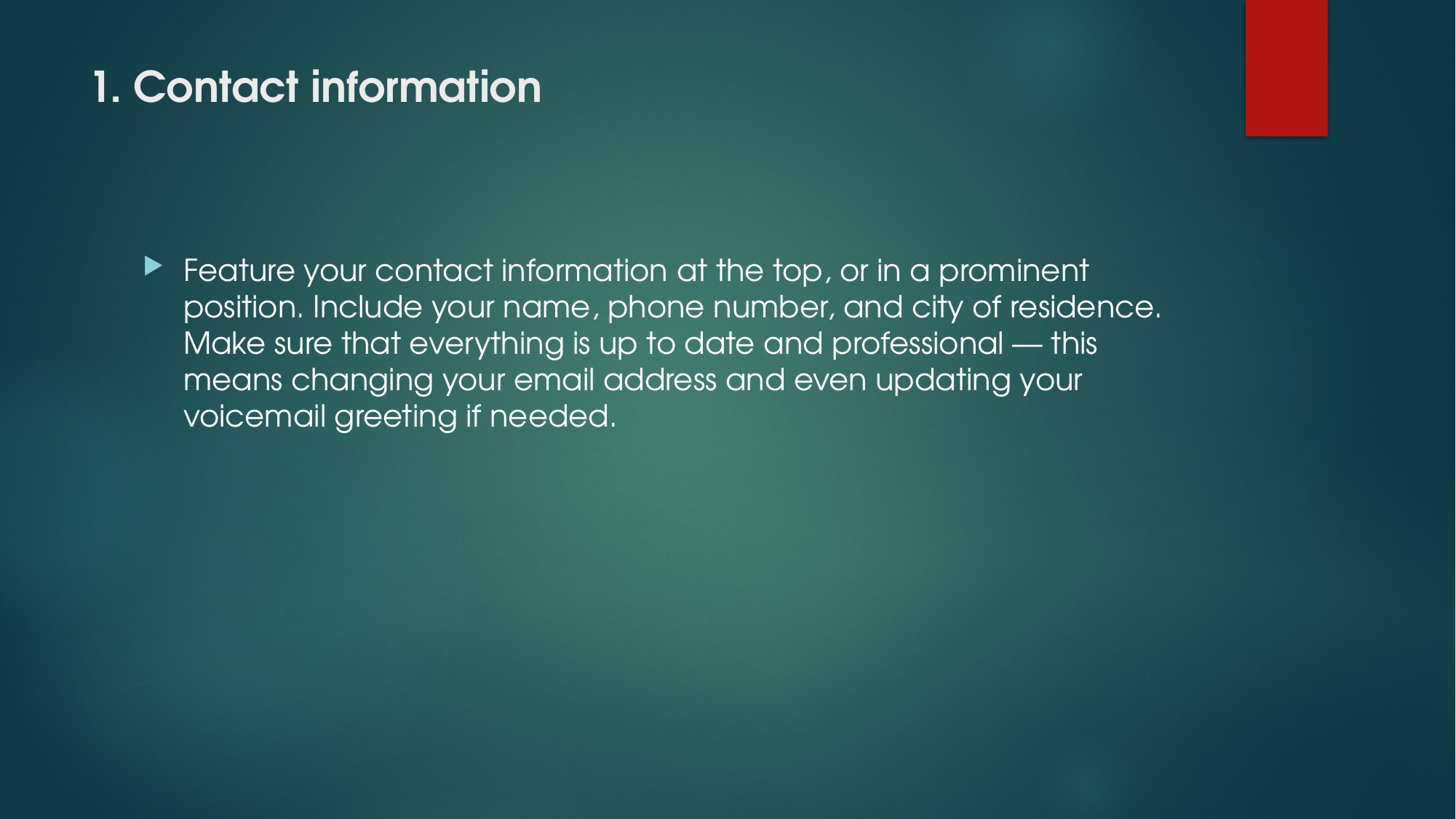

# 1. Contact information
Feature your contact information at the top, or in a prominent position. Include your name, phone number, and city of residence. Make sure that everything is up to date and professional — this means changing your email address and even updating your voicemail greeting if needed.